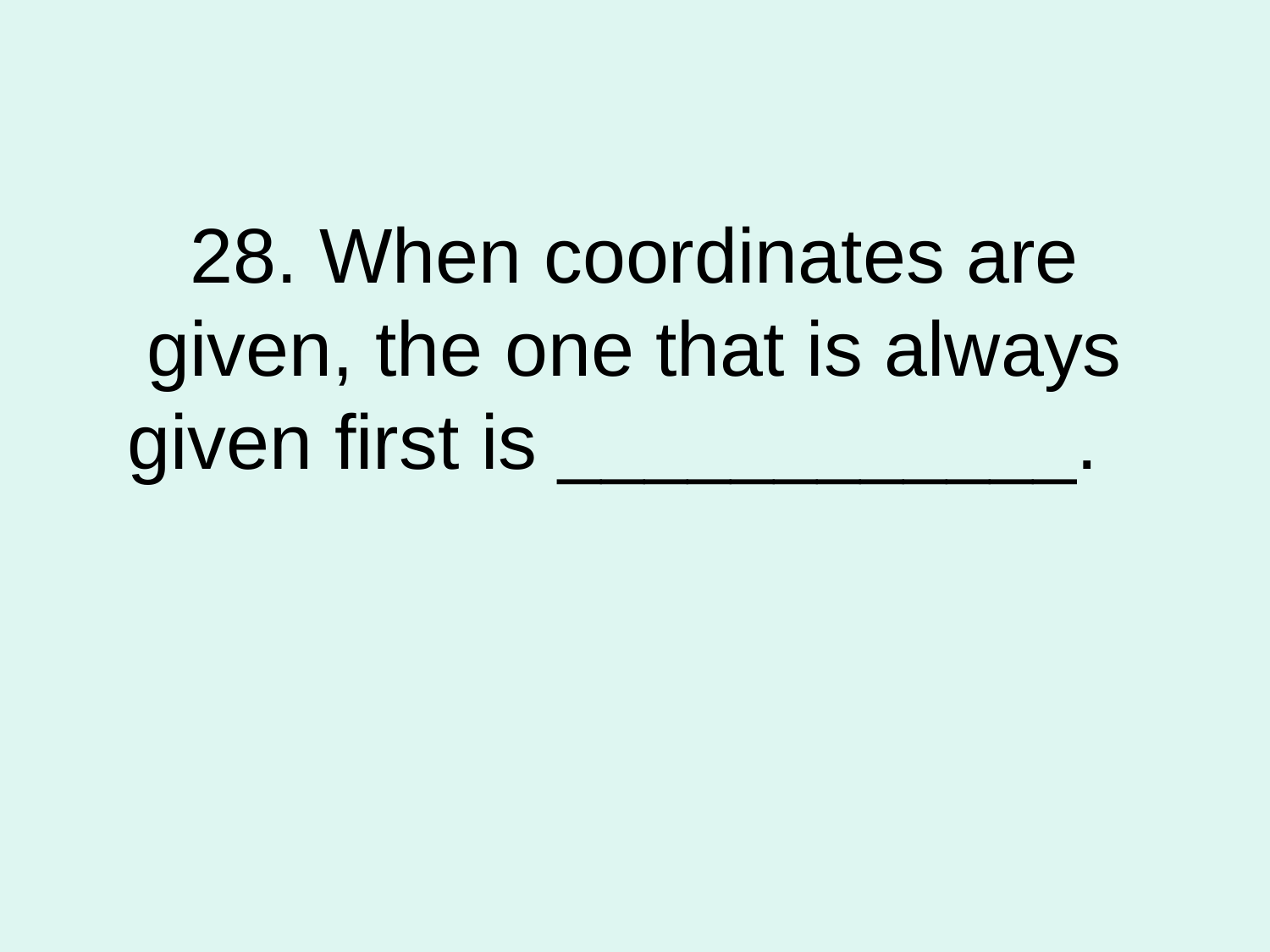

# 28. When coordinates are given, the one that is always given first is ____________.